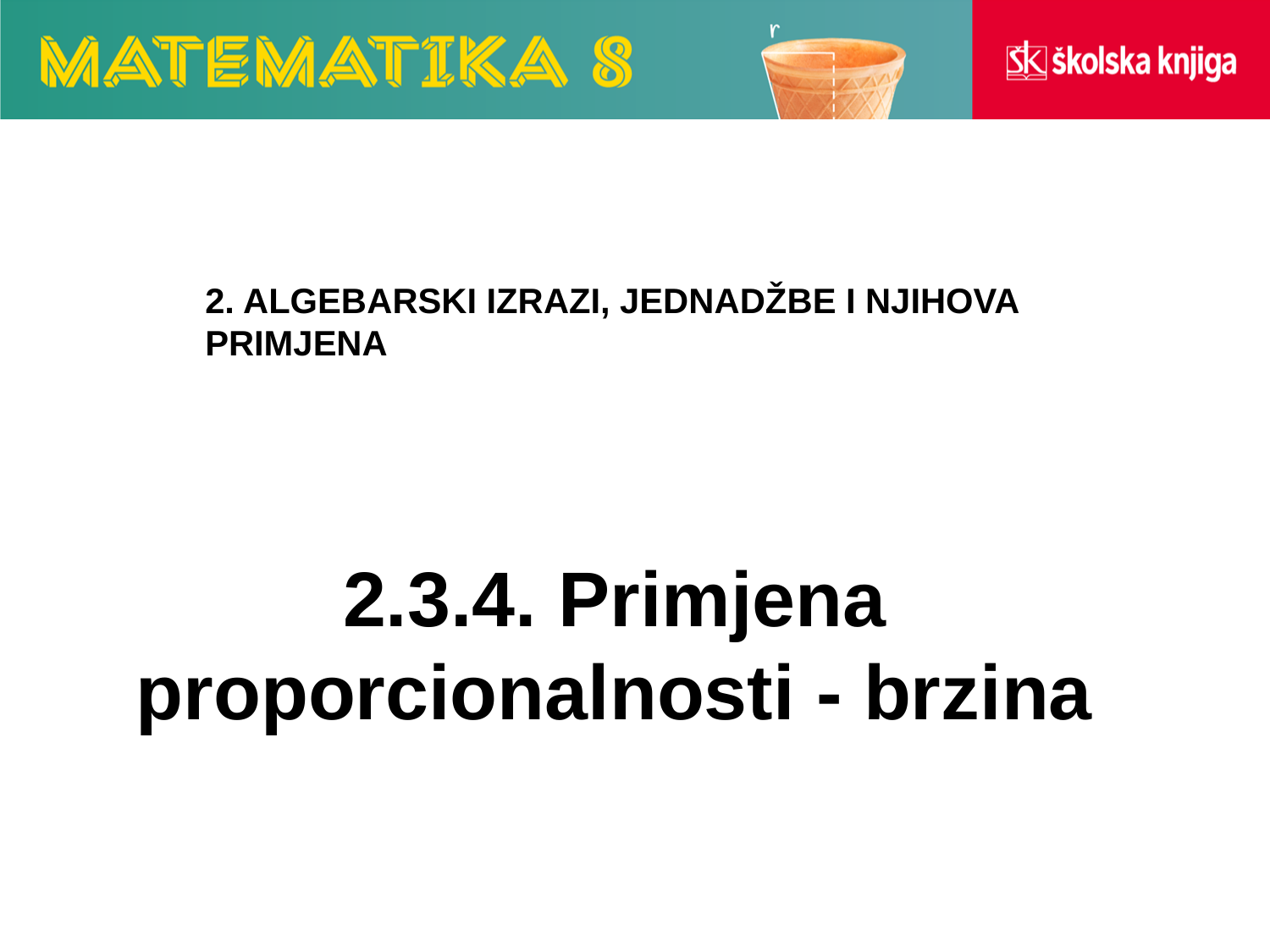

2. ALGEBARSKI IZRAZI, JEDNADŽBE I NJIHOVA PRIMJENA
2.3.4. Primjena proporcionalnosti - brzina